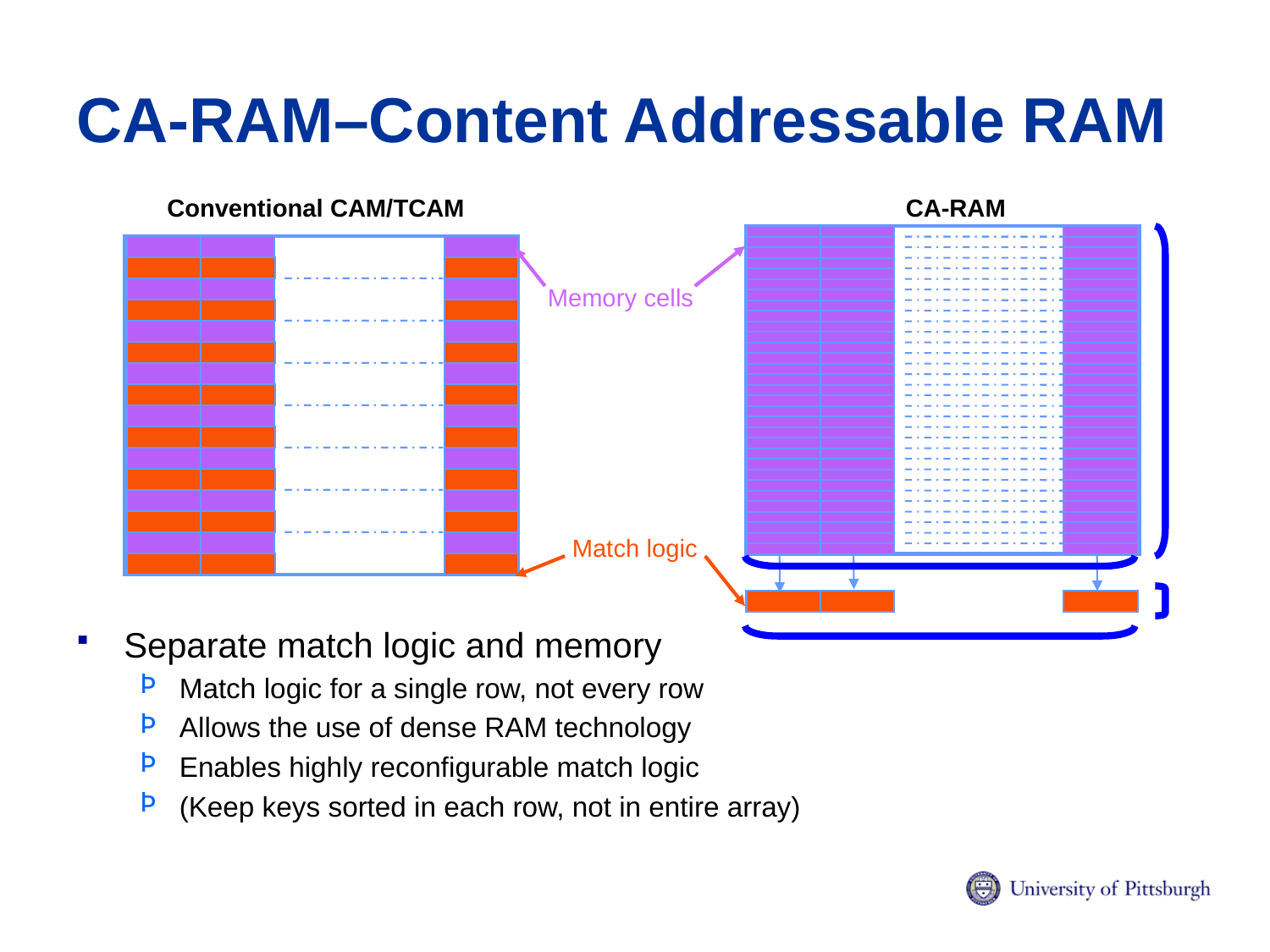

# CA-RAM–Content Addressable RAM
Conventional CAM/TCAM
CA-RAM

Memory cells

Match logic

Separate match logic and memory
Match logic for a single row, not every row
Allows the use of dense RAM technology
Enables highly reconfigurable match logic
(Keep keys sorted in each row, not in entire array)